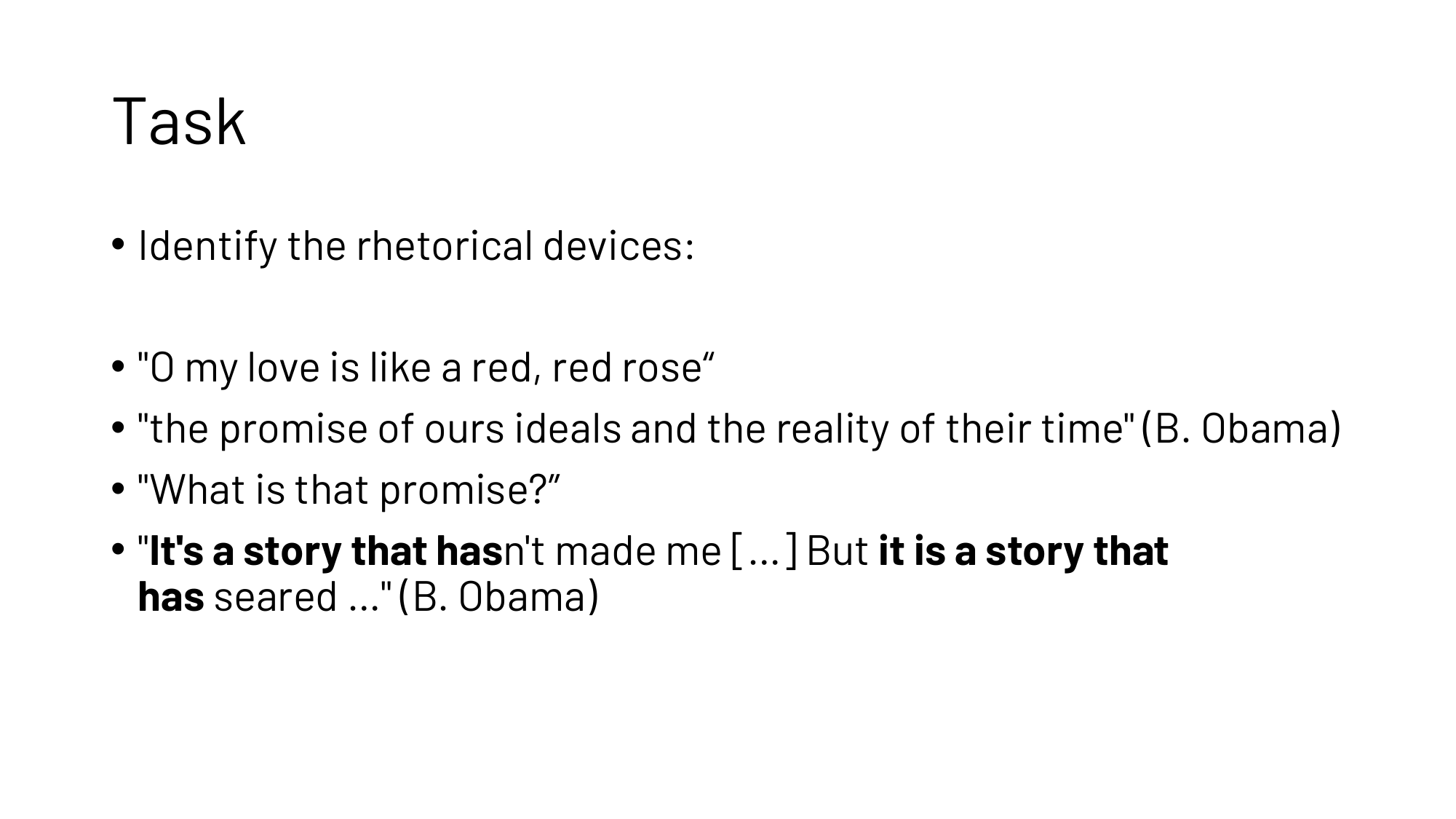

# Task
Identify the rhetorical devices:

"O my love is like a red, red rose“
"the promise of ours ideals and the reality of their time" (B. Obama)
"What is that promise?”
"It's a story that hasn't made me […] But it is a story that has seared …" (B. Obama)